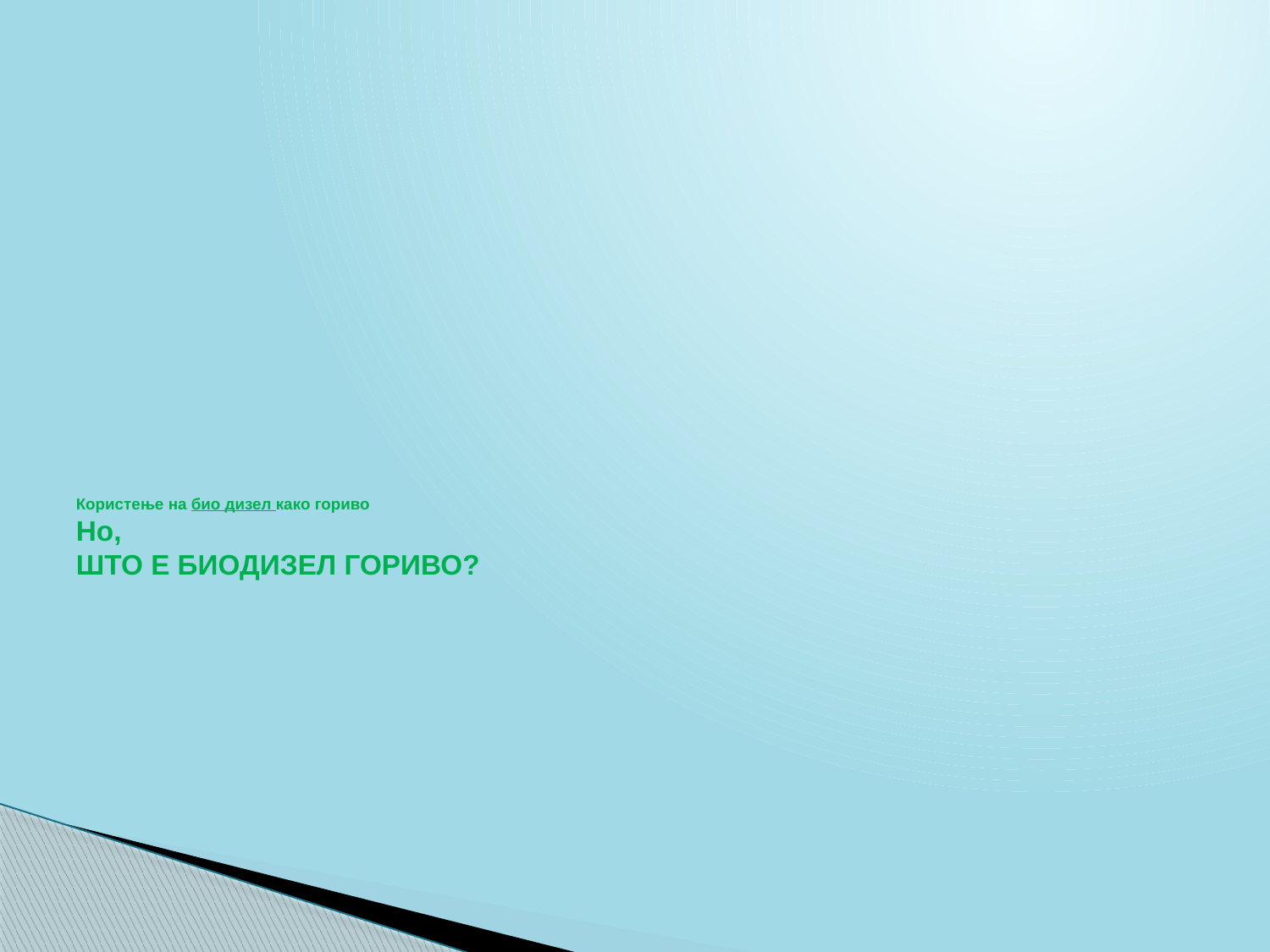

# Користење на био дизел како гориво Но, ШТО Е БИОДИЗЕЛ ГОРИВО?